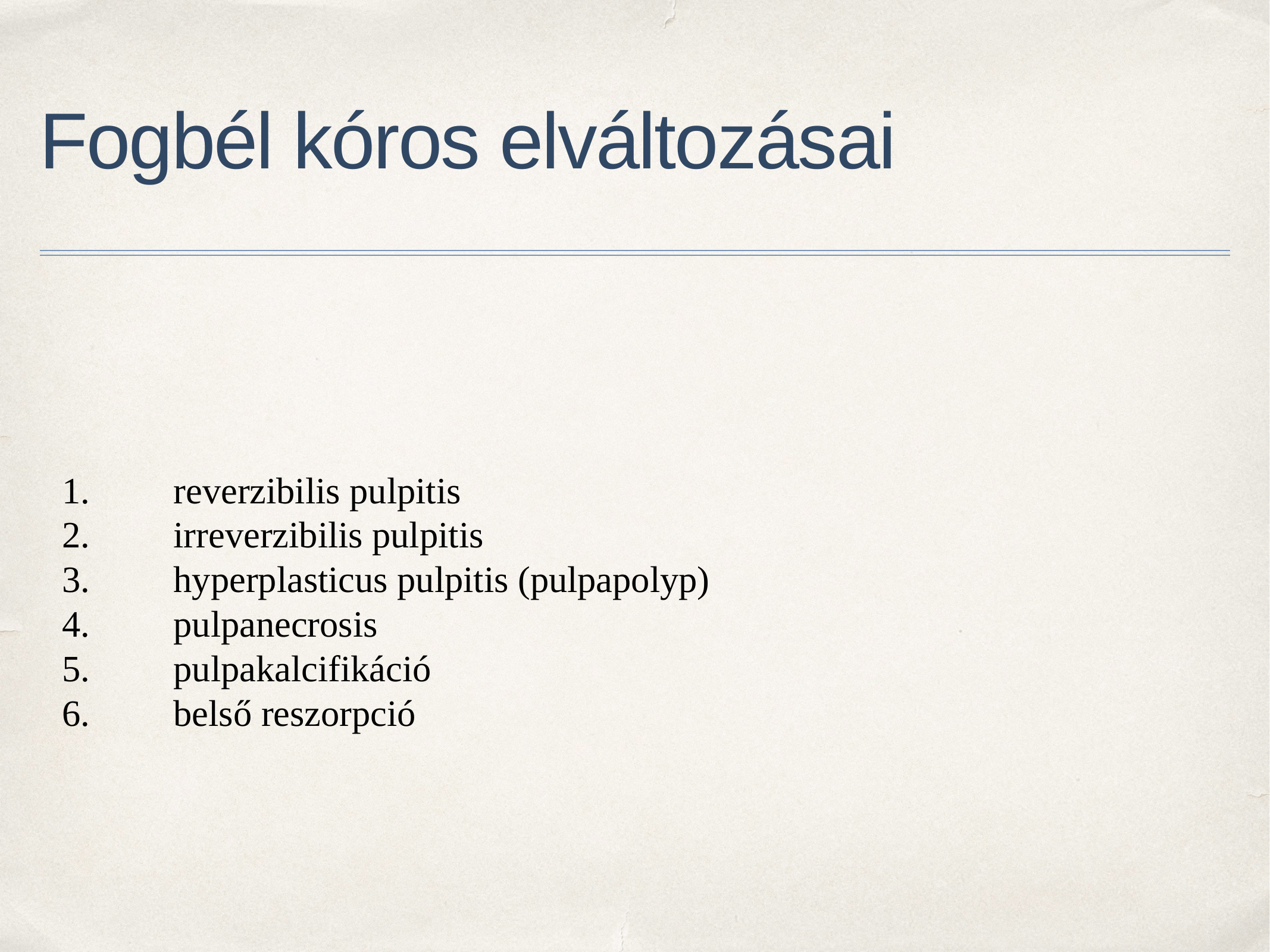

# Fogbél kóros elváltozásai
1.	reverzibilis pulpitis
2.	irreverzibilis pulpitis
3.	hyperplasticus pulpitis (pulpapolyp)
4.	pulpanecrosis
5.	pulpakalcifikáció
6.	belső reszorpció